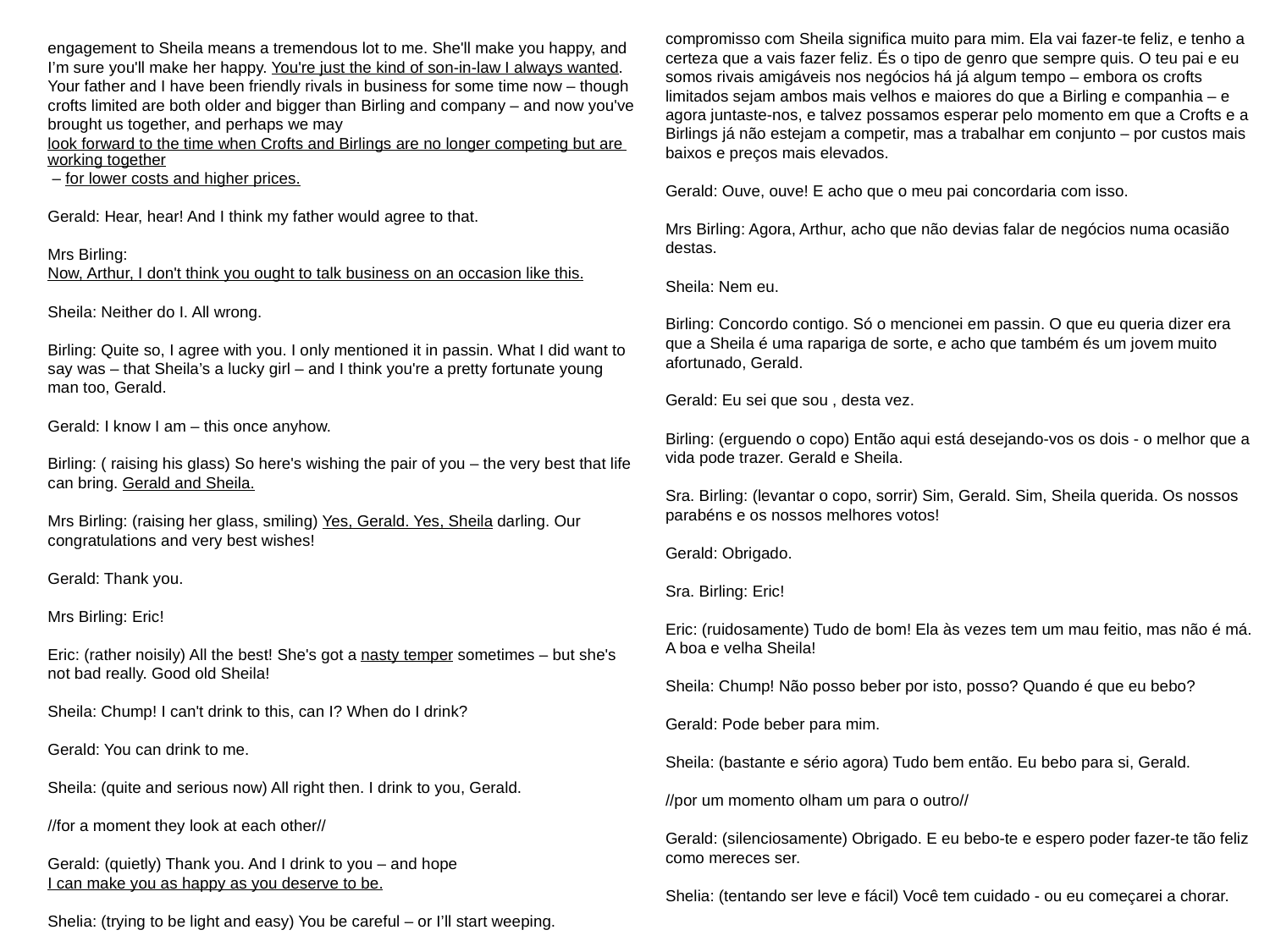

compromisso com Sheila significa muito para mim. Ela vai fazer-te feliz, e tenho a certeza que a vais fazer feliz. És o tipo de genro que sempre quis. O teu pai e eu somos rivais amigáveis nos negócios há já algum tempo – embora os crofts limitados sejam ambos mais velhos e maiores do que a Birling e companhia – e agora juntaste-nos, e talvez possamos esperar pelo momento em que a Crofts e a Birlings já não estejam a competir, mas a trabalhar em conjunto – por custos mais baixos e preços mais elevados.
Gerald: Ouve, ouve! E acho que o meu pai concordaria com isso.
Mrs Birling: Agora, Arthur, acho que não devias falar de negócios numa ocasião destas.
Sheila: Nem eu.
Birling: Concordo contigo. Só o mencionei em passin. O que eu queria dizer era que a Sheila é uma rapariga de sorte, e acho que também és um jovem muito afortunado, Gerald.
Gerald: Eu sei que sou , desta vez.
Birling: (erguendo o copo) Então aqui está desejando-vos os dois - o melhor que a vida pode trazer. Gerald e Sheila.
Sra. Birling: (levantar o copo, sorrir) Sim, Gerald. Sim, Sheila querida. Os nossos parabéns e os nossos melhores votos!
Gerald: Obrigado.
Sra. Birling: Eric!
Eric: (ruidosamente) Tudo de bom! Ela às vezes tem um mau feitio, mas não é má. A boa e velha Sheila!
Sheila: Chump! Não posso beber por isto, posso? Quando é que eu bebo?
Gerald: Pode beber para mim.
Sheila: (bastante e sério agora) Tudo bem então. Eu bebo para si, Gerald.
//por um momento olham um para o outro//
Gerald: (silenciosamente) Obrigado. E eu bebo-te e espero poder fazer-te tão feliz como mereces ser.
Shelia: (tentando ser leve e fácil) Você tem cuidado - ou eu começarei a chorar.

engagement to Sheila means a tremendous lot to me. She'll make you happy, and I’m sure you'll make her happy. You're just the kind of son-in-law I always wanted. Your father and I have been friendly rivals in business for some time now – though crofts limited are both older and bigger than Birling and company – and now you've brought us together, and perhaps we may look forward to the time when Crofts and Birlings are no longer competing but are working together – for lower costs and higher prices.
Gerald: Hear, hear! And I think my father would agree to that.
Mrs Birling: Now, Arthur, I don't think you ought to talk business on an occasion like this.
Sheila: Neither do I. All wrong.
Birling: Quite so, I agree with you. I only mentioned it in passin. What I did want to say was – that Sheila’s a lucky girl – and I think you're a pretty fortunate young man too, Gerald.
Gerald: I know I am – this once anyhow.
Birling: ( raising his glass) So here's wishing the pair of you – the very best that life can bring. Gerald and Sheila.
Mrs Birling: (raising her glass, smiling) Yes, Gerald. Yes, Sheila darling. Our congratulations and very best wishes!
Gerald: Thank you.
Mrs Birling: Eric!
Eric: (rather noisily) All the best! She's got a nasty temper sometimes – but she's not bad really. Good old Sheila!
Sheila: Chump! I can't drink to this, can I? When do I drink?
Gerald: You can drink to me.
Sheila: (quite and serious now) All right then. I drink to you, Gerald.
//for a moment they look at each other//
Gerald: (quietly) Thank you. And I drink to you – and hope I can make you as happy as you deserve to be.
Shelia: (trying to be light and easy) You be careful – or I’ll start weeping.
5